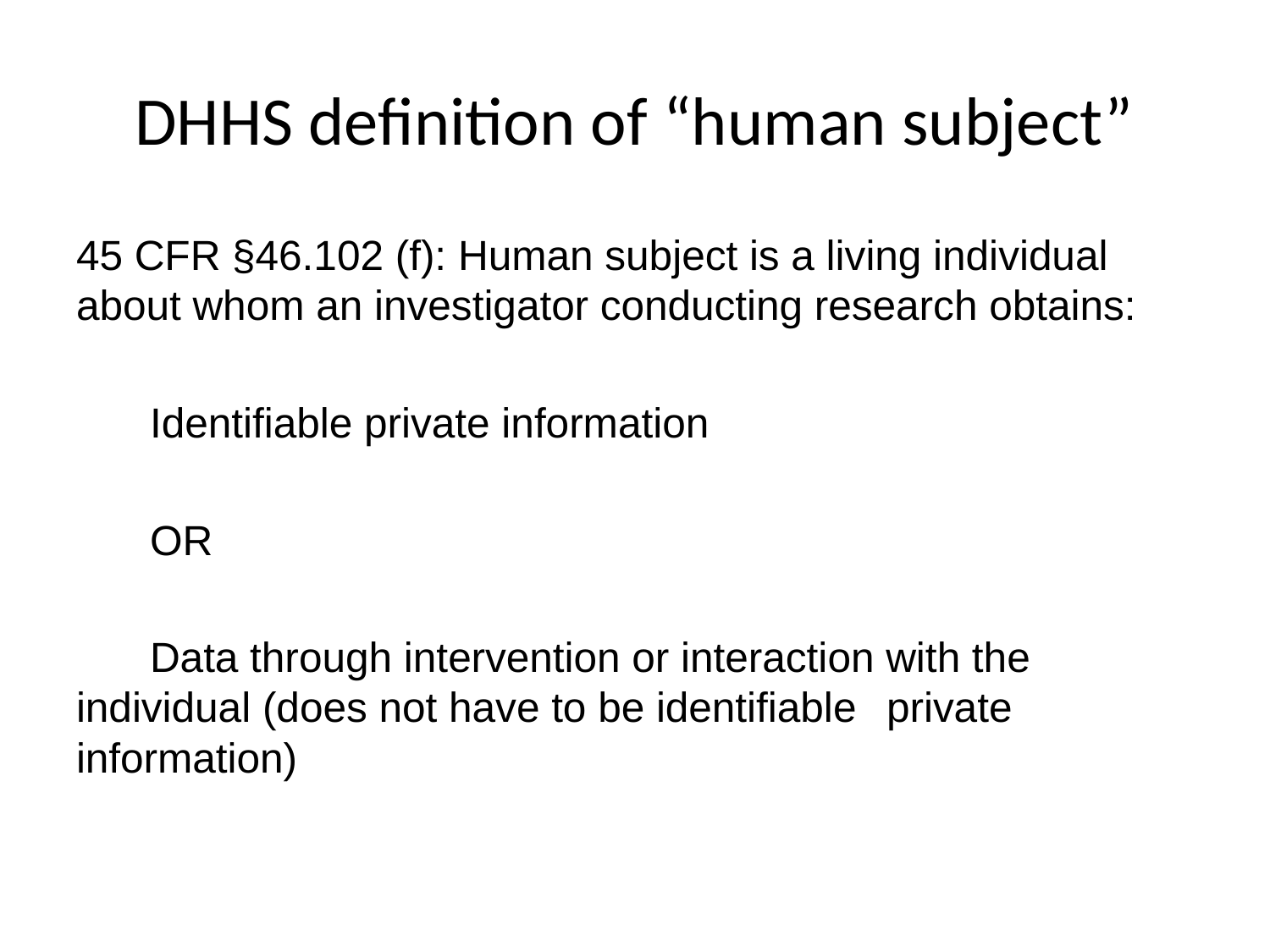

# DHHS definition of “human subject”
45 CFR §46.102 (f): Human subject is a living individual about whom an investigator conducting research obtains:

	Identifiable private information

	OR

	Data through intervention or interaction with the 	individual (does not have to be identifiable 	private information)